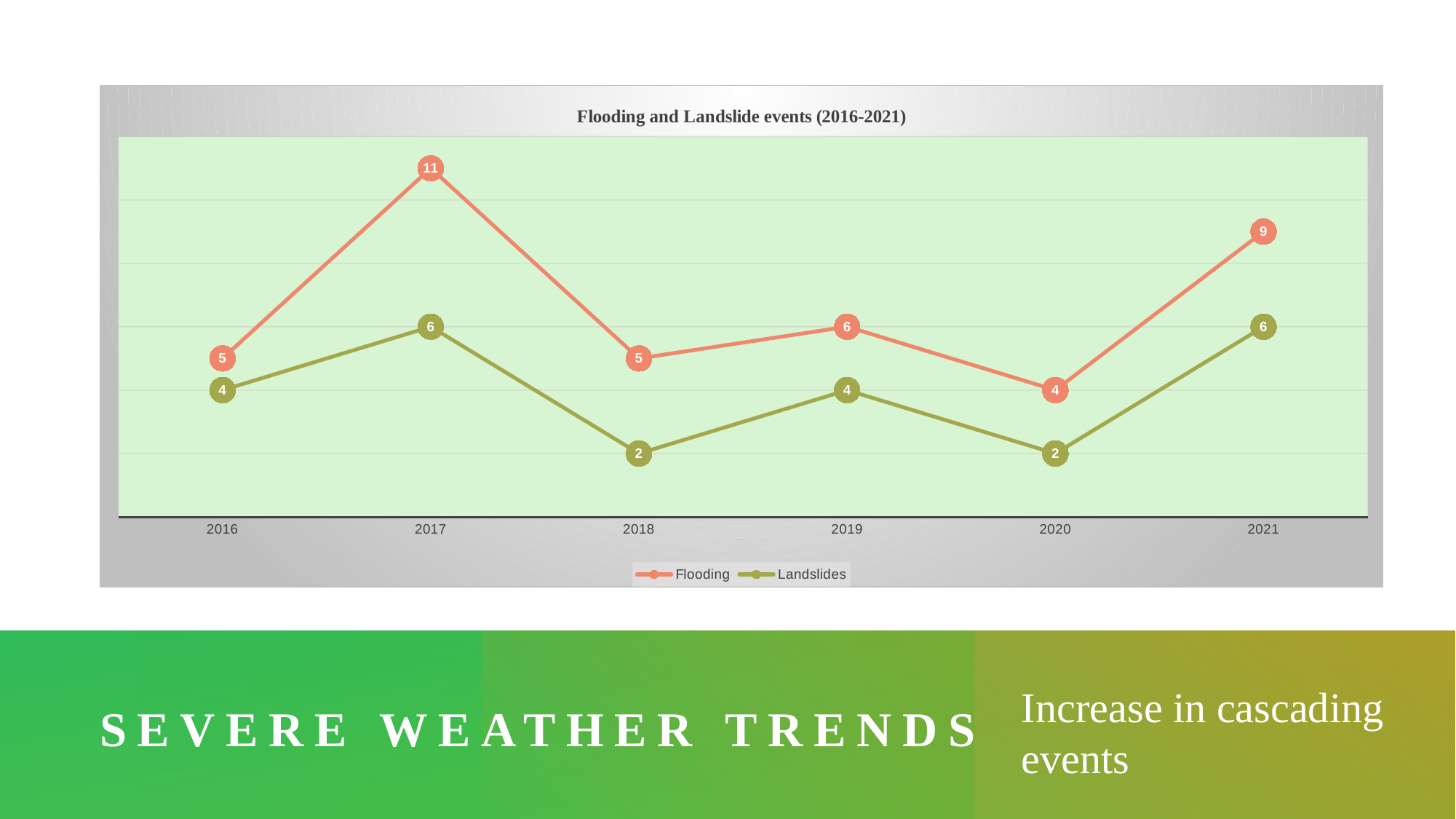

### Chart: Flooding and Landslide events (2016-2021)

| Category | Flooding | Landslides |
|---|---|---|
| 2016 | 5.0 | 4.0 |
| 2017 | 11.0 | 6.0 |
| 2018 | 5.0 | 2.0 |
| 2019 | 6.0 | 4.0 |
| 2020 | 4.0 | 2.0 |
| 2021 | 9.0 | 6.0 |

# Severe weather trends
Increase in cascading events